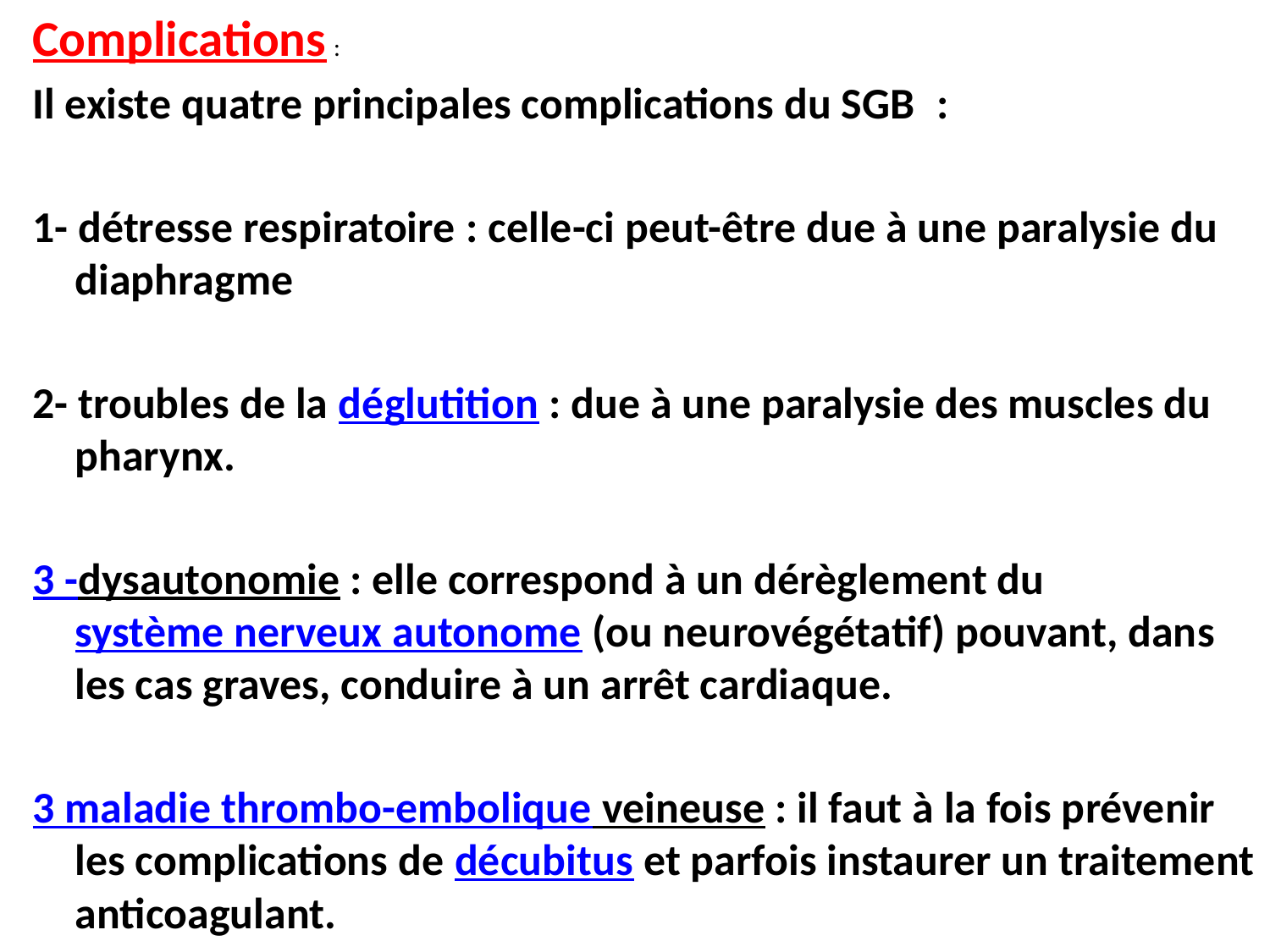

Complications :
Il existe quatre principales complications du SGB  :

1- détresse respiratoire : celle-ci peut-être due à une paralysie du diaphragme

2- troubles de la déglutition : due à une paralysie des muscles du pharynx.

3 -dysautonomie : elle correspond à un dérèglement du système nerveux autonome (ou neurovégétatif) pouvant, dans les cas graves, conduire à un arrêt cardiaque.

3 maladie thrombo-embolique veineuse : il faut à la fois prévenir les complications de décubitus et parfois instaurer un traitement anticoagulant.